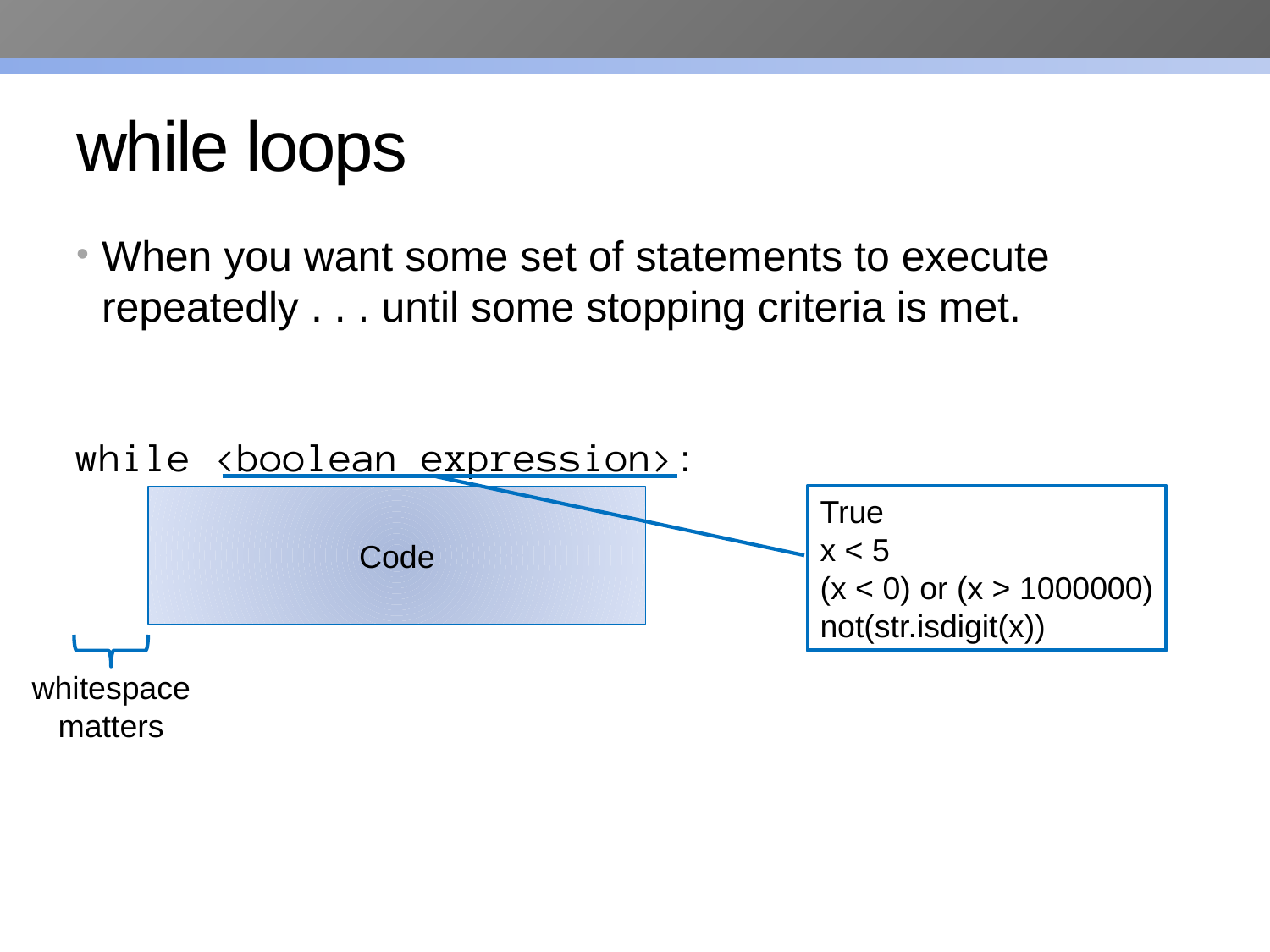

# while loops
When you want some set of statements to execute repeatedly . . . until some stopping criteria is met.

while <boolean expression>:

Code
True
x < 5
(x < 0) or (x > 1000000)
not(str.isdigit(x))

whitespace
matters